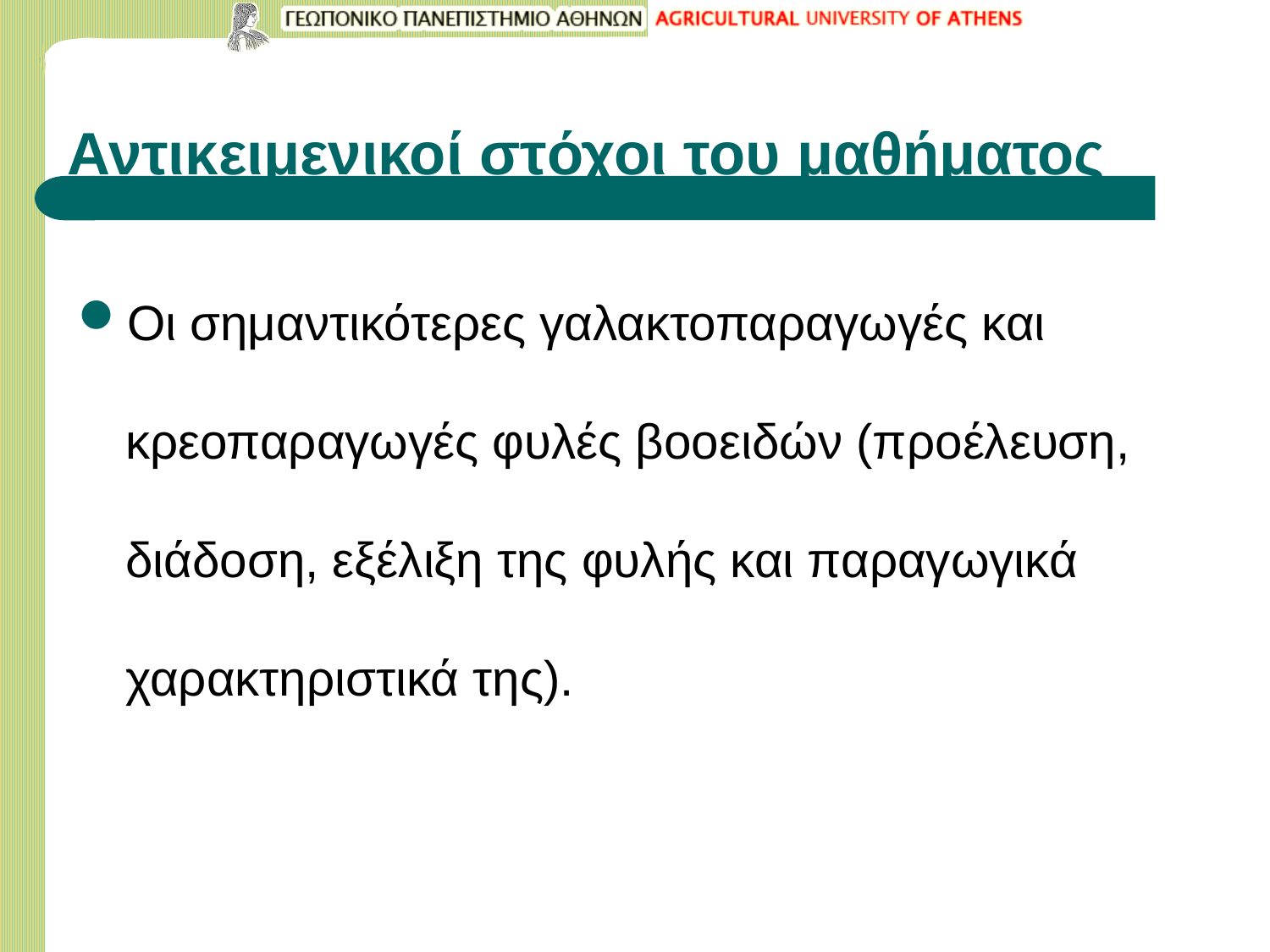

# Αντικειμενικοί στόχοι του μαθήματος
Oι σημαντικότερες γαλακτοπαραγωγές και κρεοπαραγωγές φυλές βοοειδών (προέλευση, διάδοση, εξέλιξη της φυλής και παραγωγικά χαρακτηριστικά της).